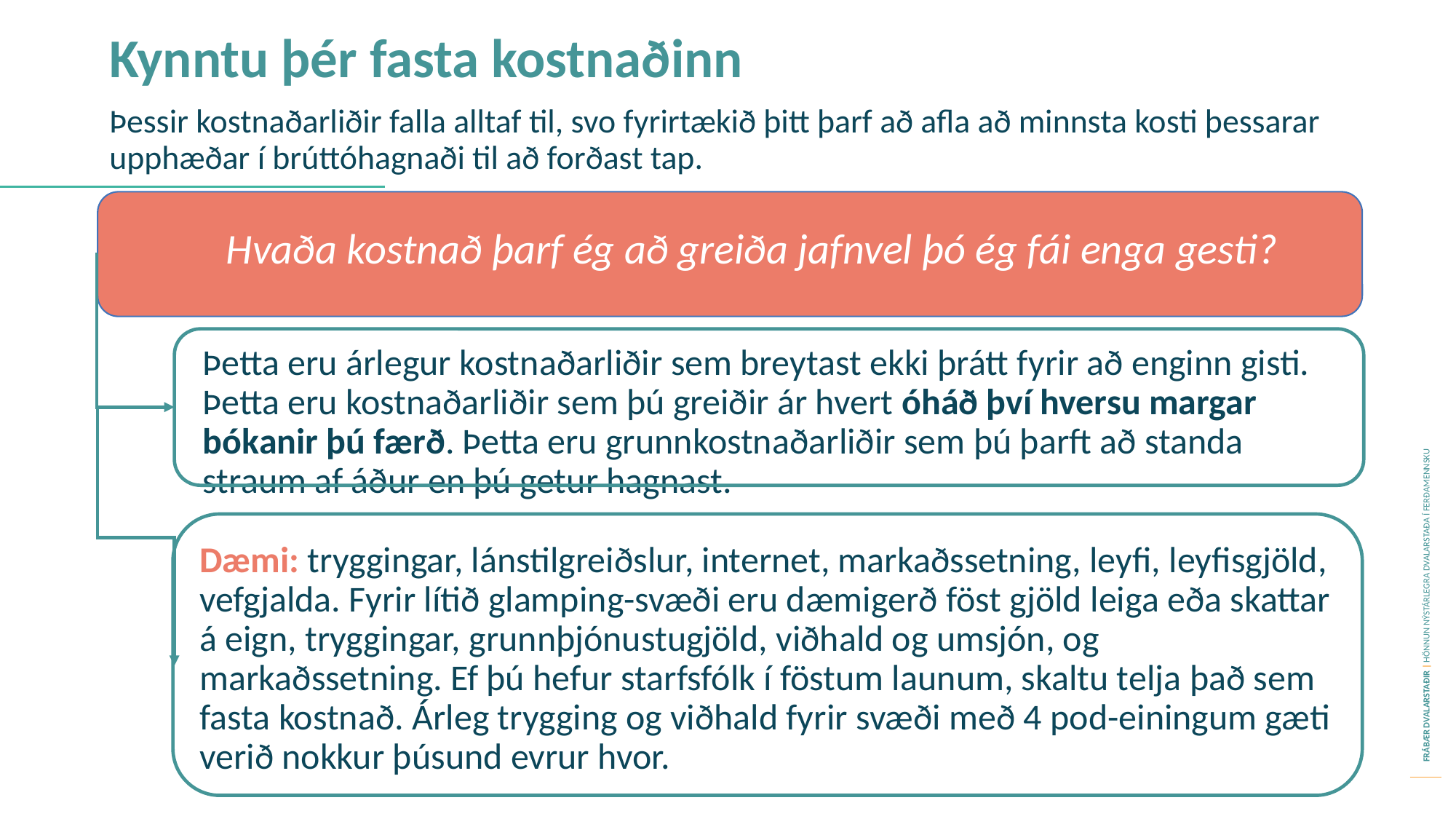

Kynntu þér fasta kostnaðinn
Þessir kostnaðarliðir falla alltaf til, svo fyrirtækið þitt þarf að afla að minnsta kosti þessarar upphæðar í brúttóhagnaði til að forðast tap.

Hvaða kostnað þarf ég að greiða jafnvel þó ég fái enga gesti?

Þetta eru árlegur kostnaðarliðir sem breytast ekki þrátt fyrir að enginn gisti. Þetta eru kostnaðarliðir sem þú greiðir ár hvert óháð því hversu margar bókanir þú færð. Þetta eru grunnkostnaðarliðir sem þú þarft að standa straum af áður en þú getur hagnast.

Dæmi: tryggingar, lánstilgreiðslur, internet, markaðssetning, leyfi, leyfisgjöld, vefgjalda. Fyrir lítið glamping-svæði eru dæmigerð föst gjöld leiga eða skattar á eign, tryggingar, grunnþjónustugjöld, viðhald og umsjón, og markaðssetning. Ef þú hefur starfsfólk í föstum launum, skaltu telja það sem fasta kostnað. Árleg trygging og viðhald fyrir svæði með 4 pod-einingum gæti verið nokkur þúsund evrur hvor.